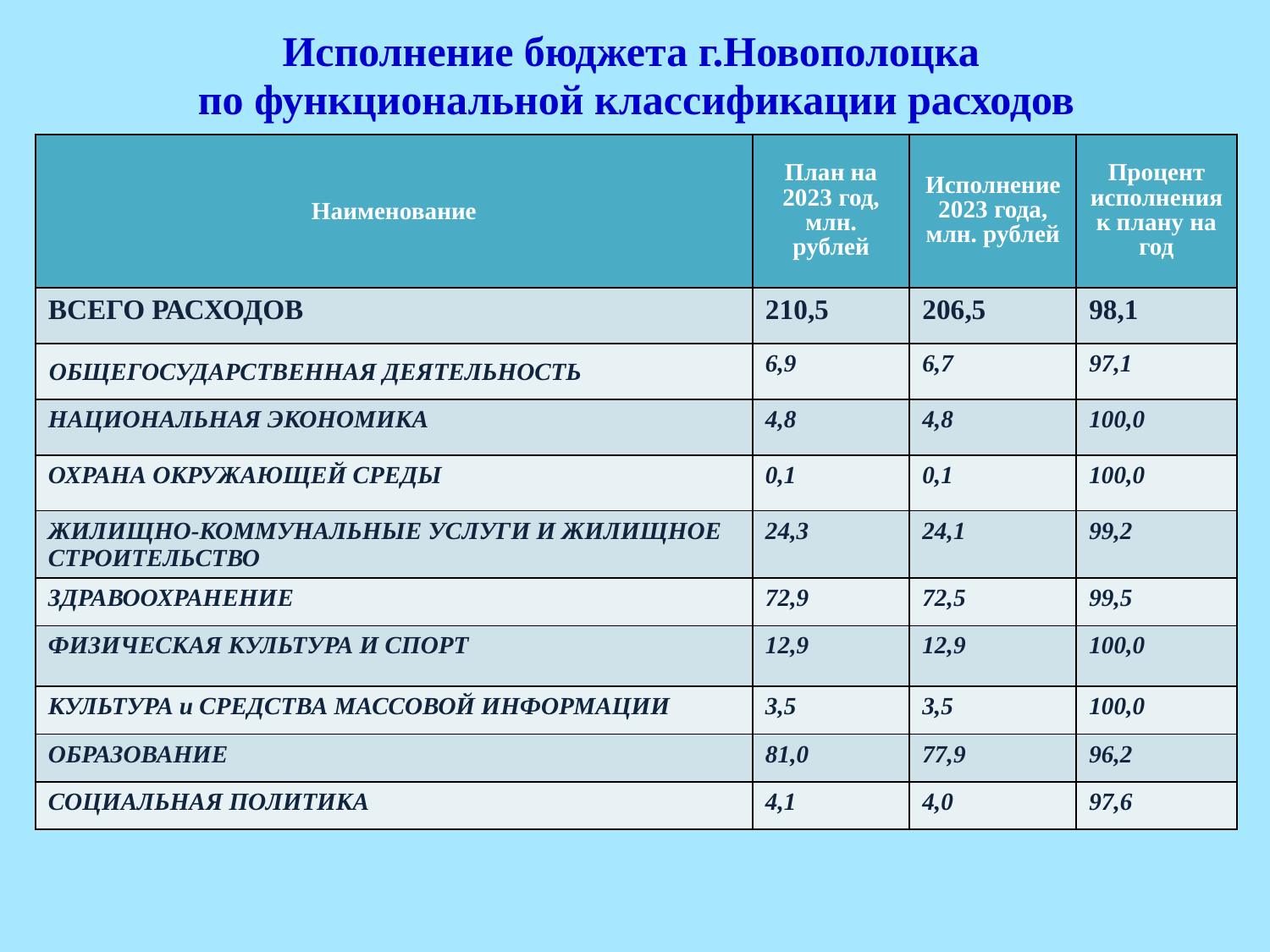

# Исполнение бюджета г.Новополоцка по функциональной классификации расходов
| Наименование | План на 2023 год, млн. рублей | Исполнение 2023 года, млн. рублей | Процент исполнения к плану на год |
| --- | --- | --- | --- |
| ВСЕГО РАСХОДОВ | 210,5 | 206,5 | 98,1 |
| ОБЩЕГОСУДАРСТВЕННАЯ ДЕЯТЕЛЬНОСТЬ | 6,9 | 6,7 | 97,1 |
| НАЦИОНАЛЬНАЯ ЭКОНОМИКА | 4,8 | 4,8 | 100,0 |
| ОХРАНА ОКРУЖАЮЩЕЙ СРЕДЫ | 0,1 | 0,1 | 100,0 |
| ЖИЛИЩНО-КОММУНАЛЬНЫЕ УСЛУГИ И ЖИЛИЩНОЕ СТРОИТЕЛЬСТВО | 24,3 | 24,1 | 99,2 |
| ЗДРАВООХРАНЕНИЕ | 72,9 | 72,5 | 99,5 |
| ФИЗИЧЕСКАЯ КУЛЬТУРА И СПОРТ | 12,9 | 12,9 | 100,0 |
| КУЛЬТУРА и СРЕДСТВА МАССОВОЙ ИНФОРМАЦИИ | 3,5 | 3,5 | 100,0 |
| ОБРАЗОВАНИЕ | 81,0 | 77,9 | 96,2 |
| СОЦИАЛЬНАЯ ПОЛИТИКА | 4,1 | 4,0 | 97,6 |